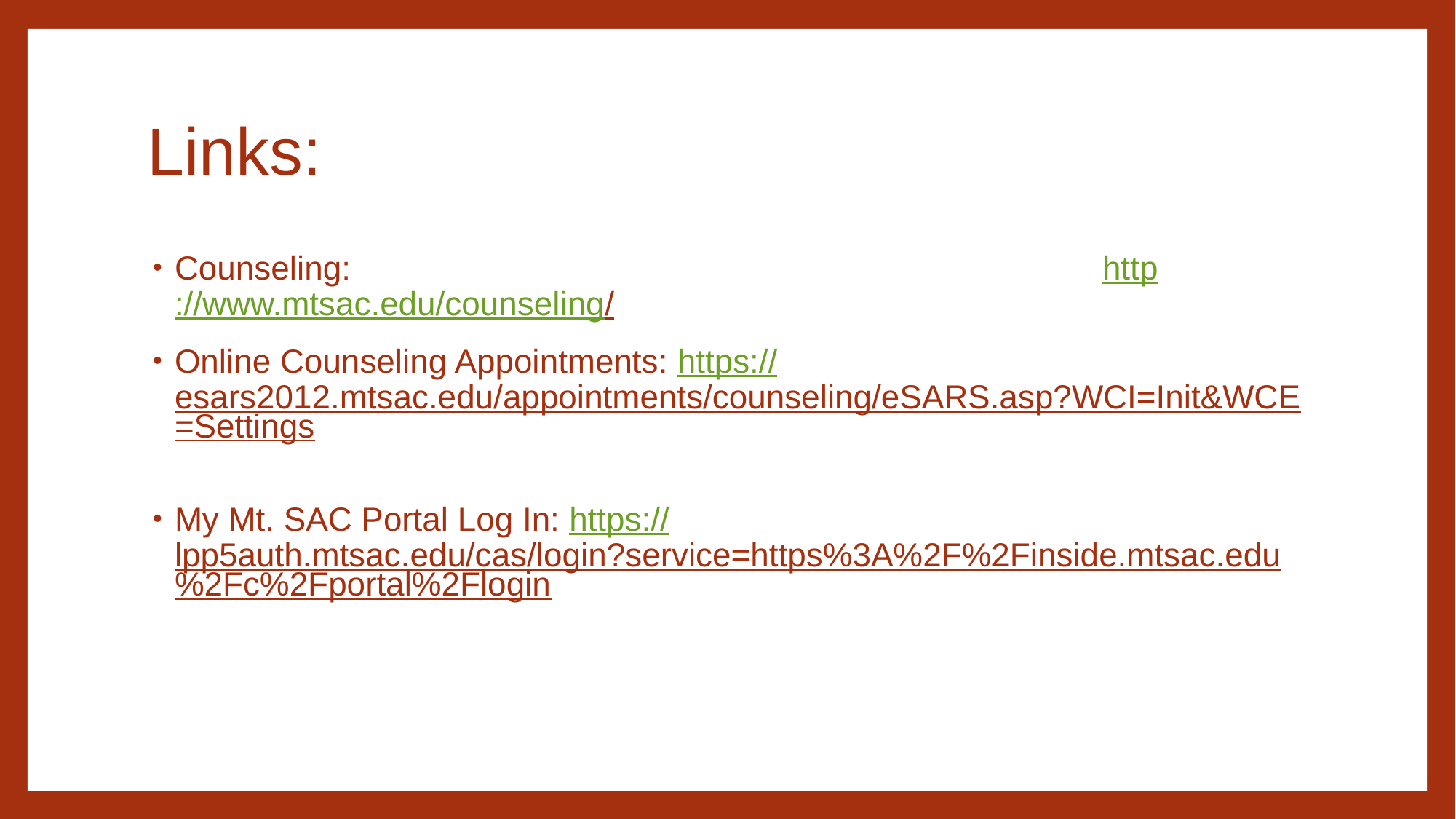

# Links:
Counseling:                                                                                 http://www.mtsac.edu/counseling/
Online Counseling Appointments: https://esars2012.mtsac.edu/appointments/counseling/eSARS.asp?WCI=Init&WCE=Settings
My Mt. SAC Portal Log In: https://lpp5auth.mtsac.edu/cas/login?service=https%3A%2F%2Finside.mtsac.edu%2Fc%2Fportal%2Flogin